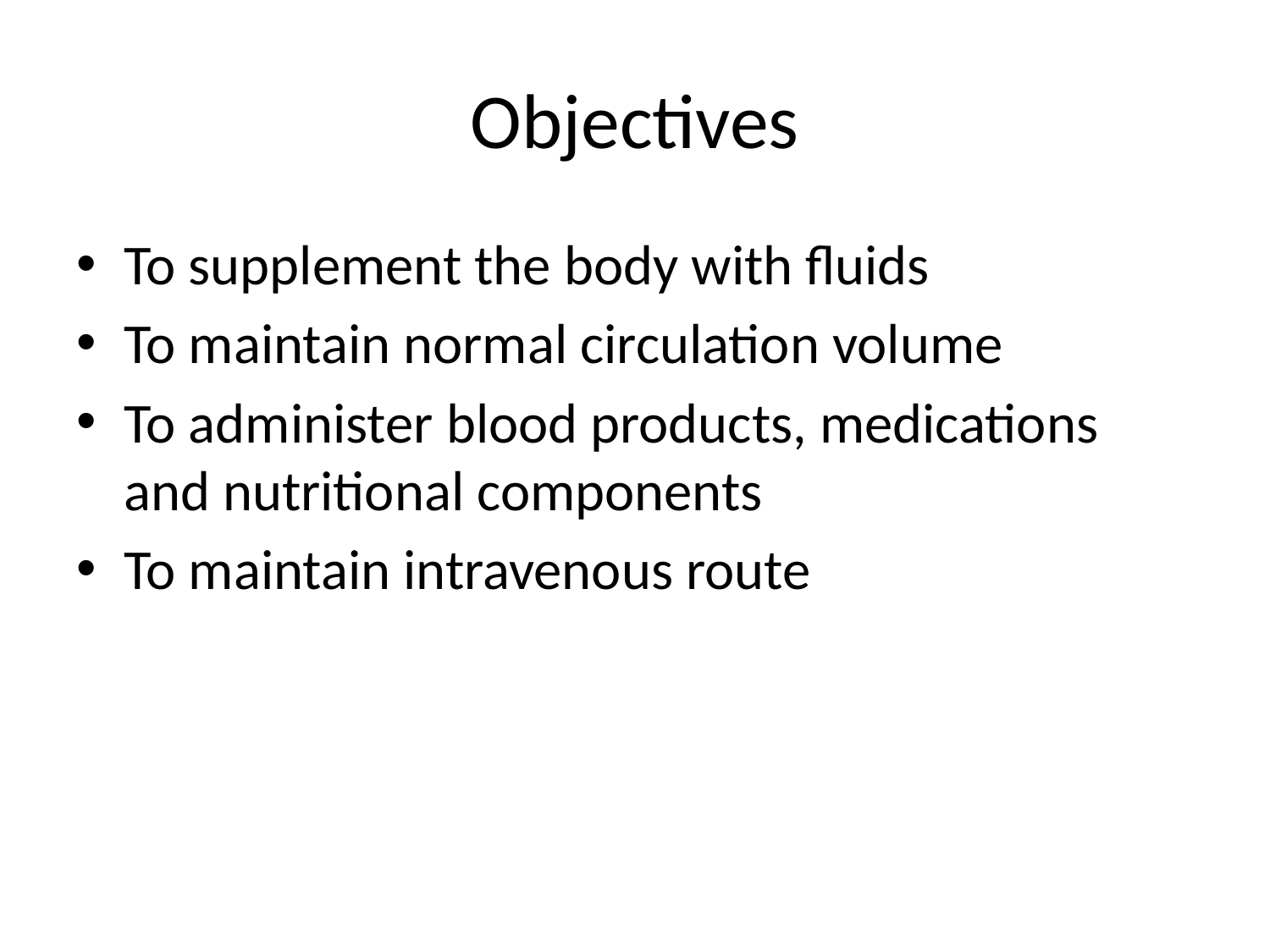

# Objectives
To supplement the body with fluids
To maintain normal circulation volume
To administer blood products, medications and nutritional components
To maintain intravenous route